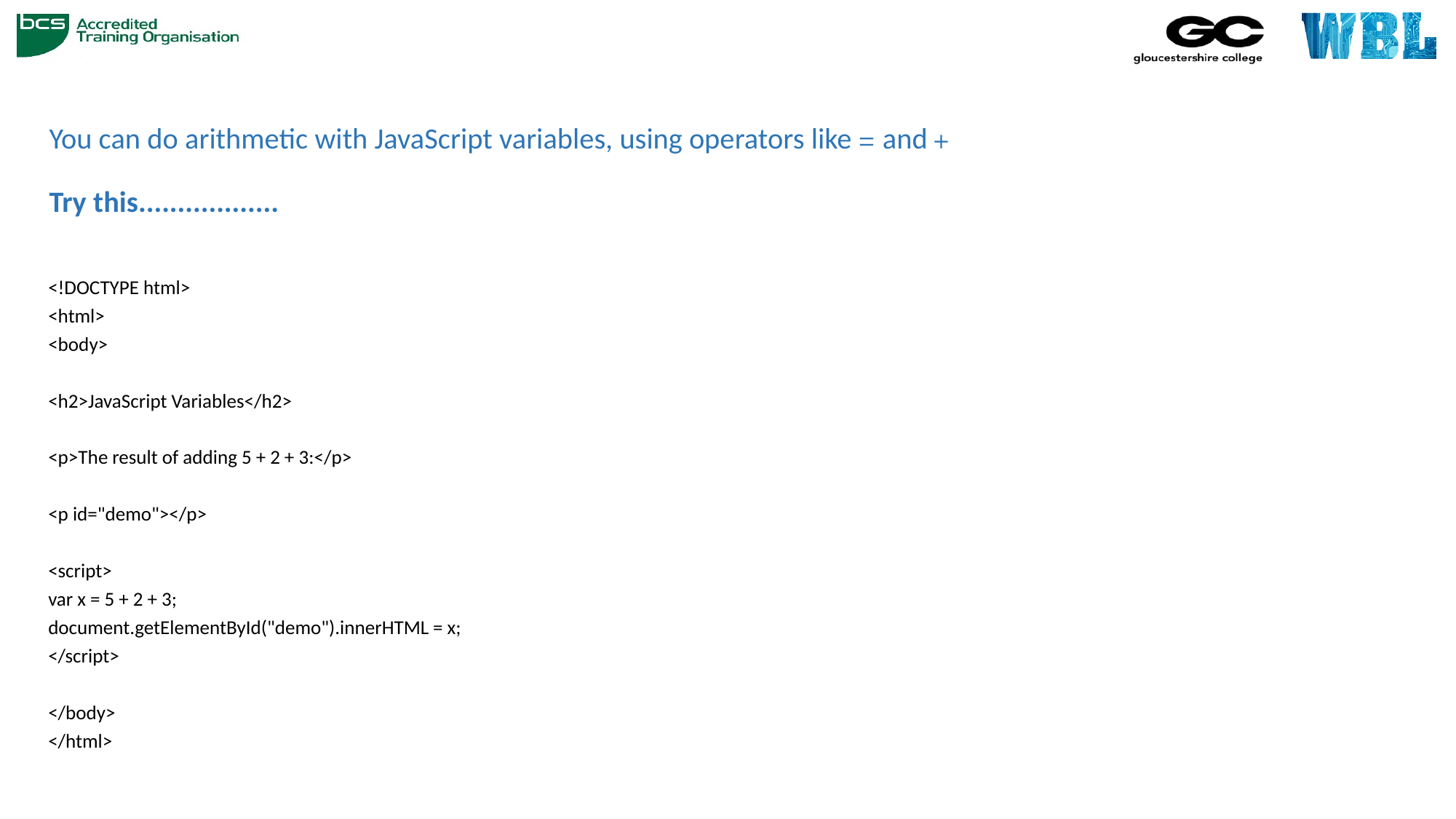

# You can do arithmetic with JavaScript variables, using operators like = and + Try this..................
<!DOCTYPE html>
<html>
<body>

<h2>JavaScript Variables</h2>

<p>The result of adding 5 + 2 + 3:</p>

<p id="demo"></p>

<script>
var x = 5 + 2 + 3;
document.getElementById("demo").innerHTML = x;
</script>

</body>
</html>